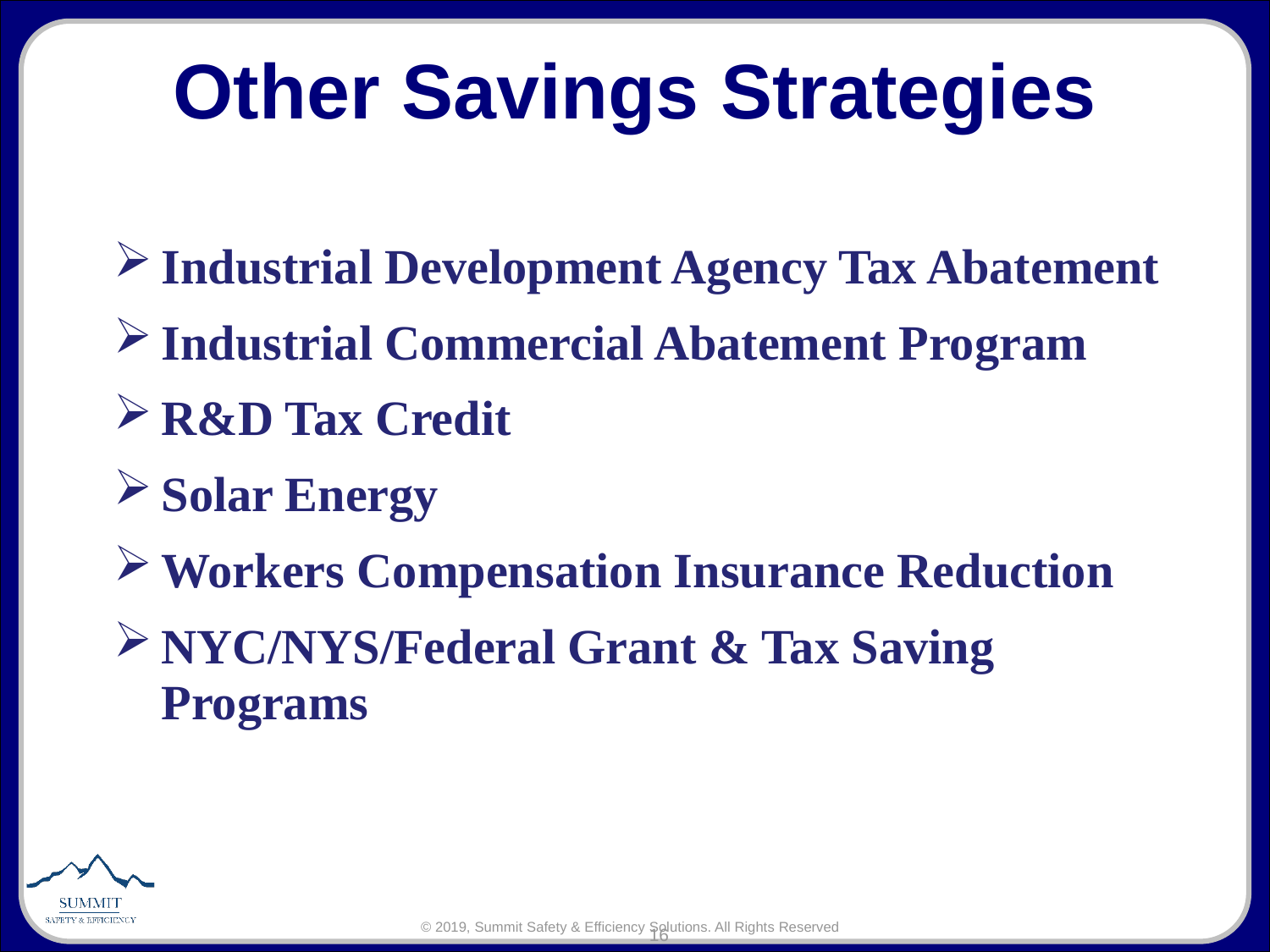

# Other Savings Strategies
Industrial Development Agency Tax Abatement
Industrial Commercial Abatement Program
R&D Tax Credit
Solar Energy
Workers Compensation Insurance Reduction
NYC/NYS/Federal Grant & Tax Saving Programs

16